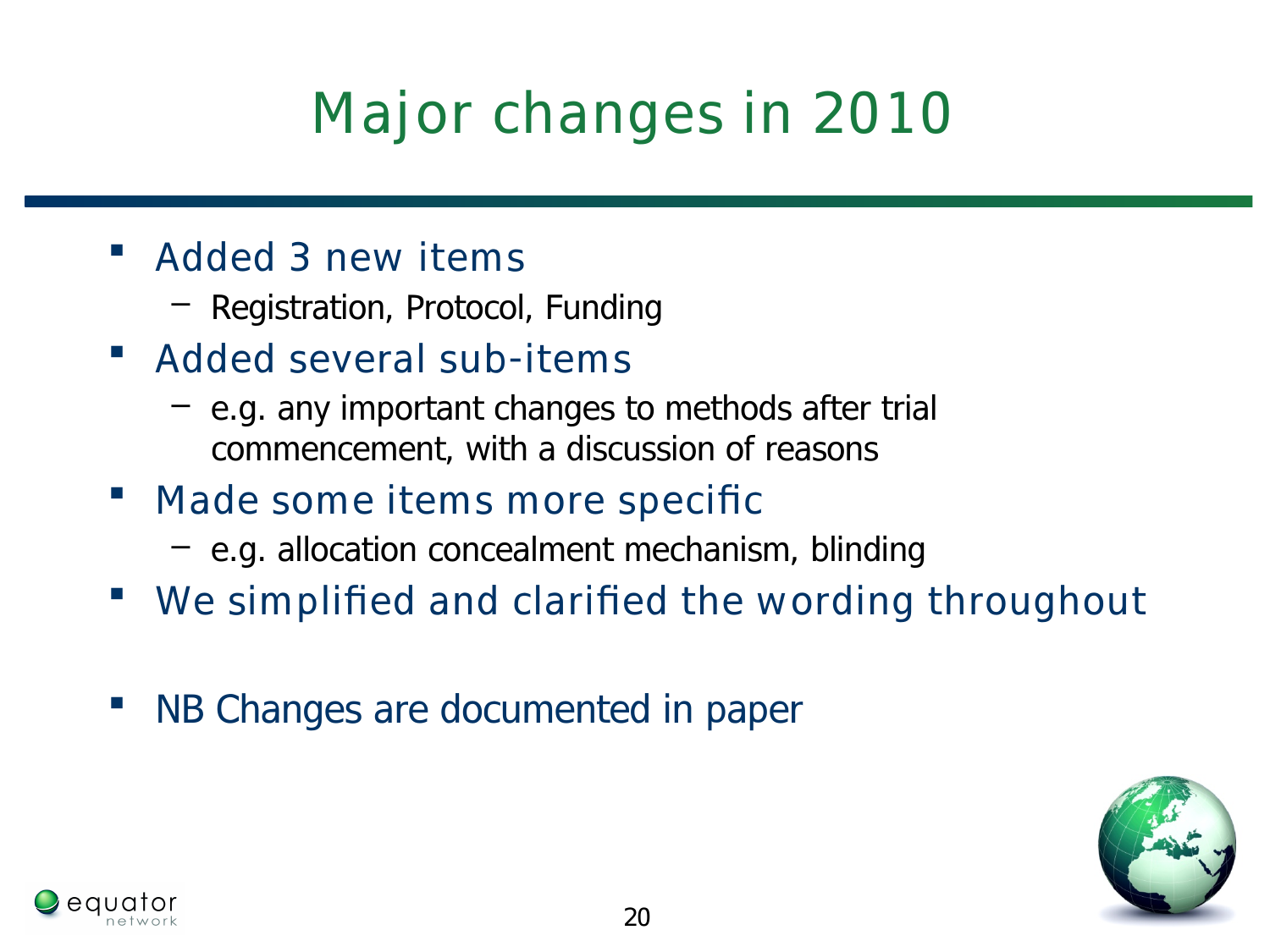

# Major changes in 2010
Added 3 new items
Registration, Protocol, Funding
Added several sub-items
e.g. any important changes to methods after trial commencement, with a discussion of reasons
Made some items more specific
e.g. allocation concealment mechanism, blinding
We simplified and clarified the wording throughout

NB Changes are documented in paper

20